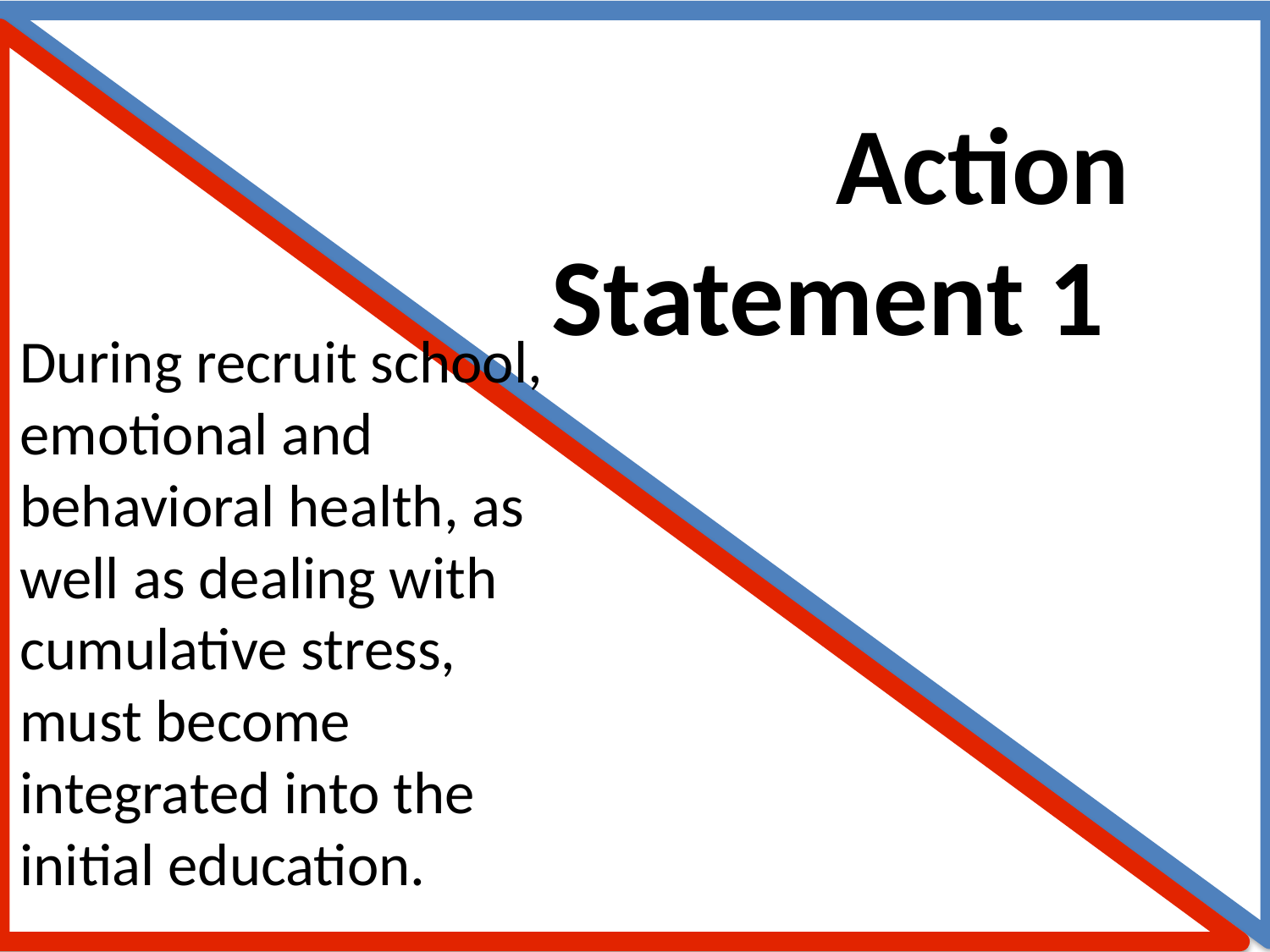

During recruit school, emotional and behavioral health, as well as dealing with cumulative stress, must become integrated into the initial education.
Action Statement 1